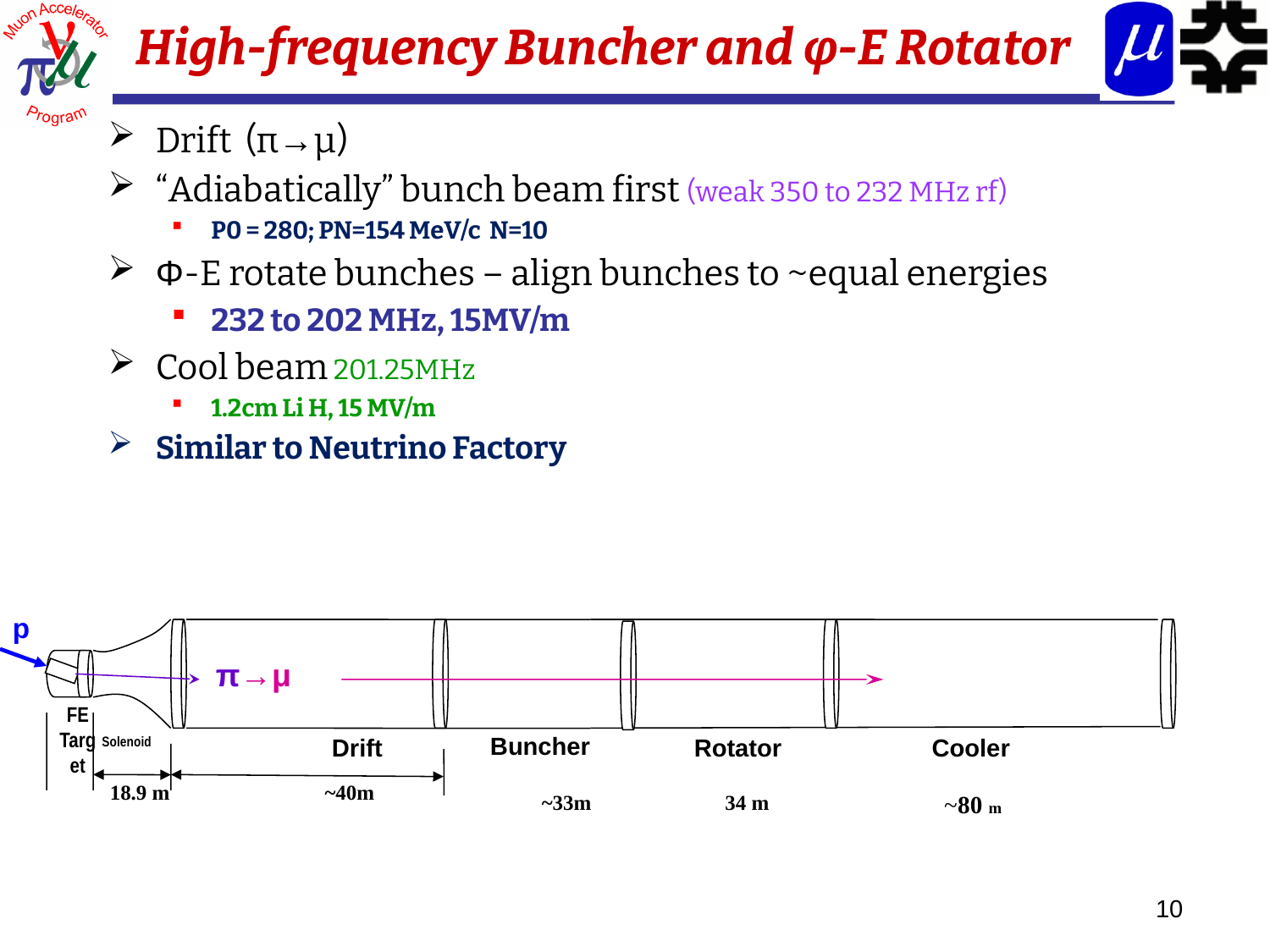

# High-frequency Buncher and φ-E Rotator
Drift  (π→μ)
“Adiabatically” bunch beam first (weak 350 to 232 MHz rf)
P0 = 280; PN=154 MeV/c  N=10
Φ-E rotate bunches – align bunches to ~equal energies
232 to 202 MHz, 15MV/m
Cool beam 201.25MHz
1.2cm Li H, 15 MV/m
Similar to Neutrino Factory

p

π→μ

FE Target

Buncher

Solenoid

Drift
Rotator
Cooler

18.9 m

~40m
~33m
34 m
~80 m
10